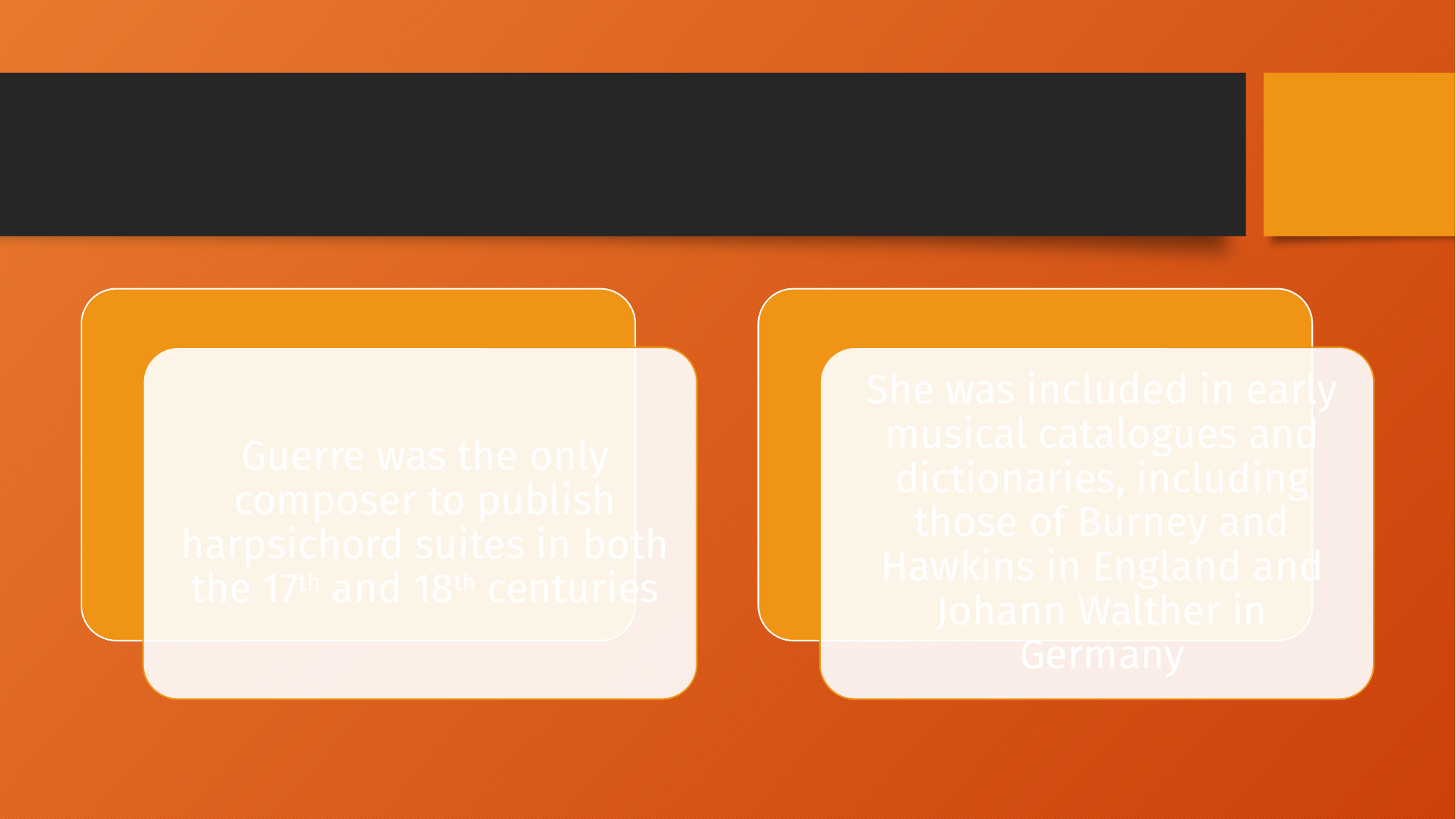

Guerre was the only composer to publish harpsichord suites in both the 17th and 18th centuries
She was included in early musical catalogues and dictionaries, including those of Burney and Hawkins in England and Johann Walther in Germany